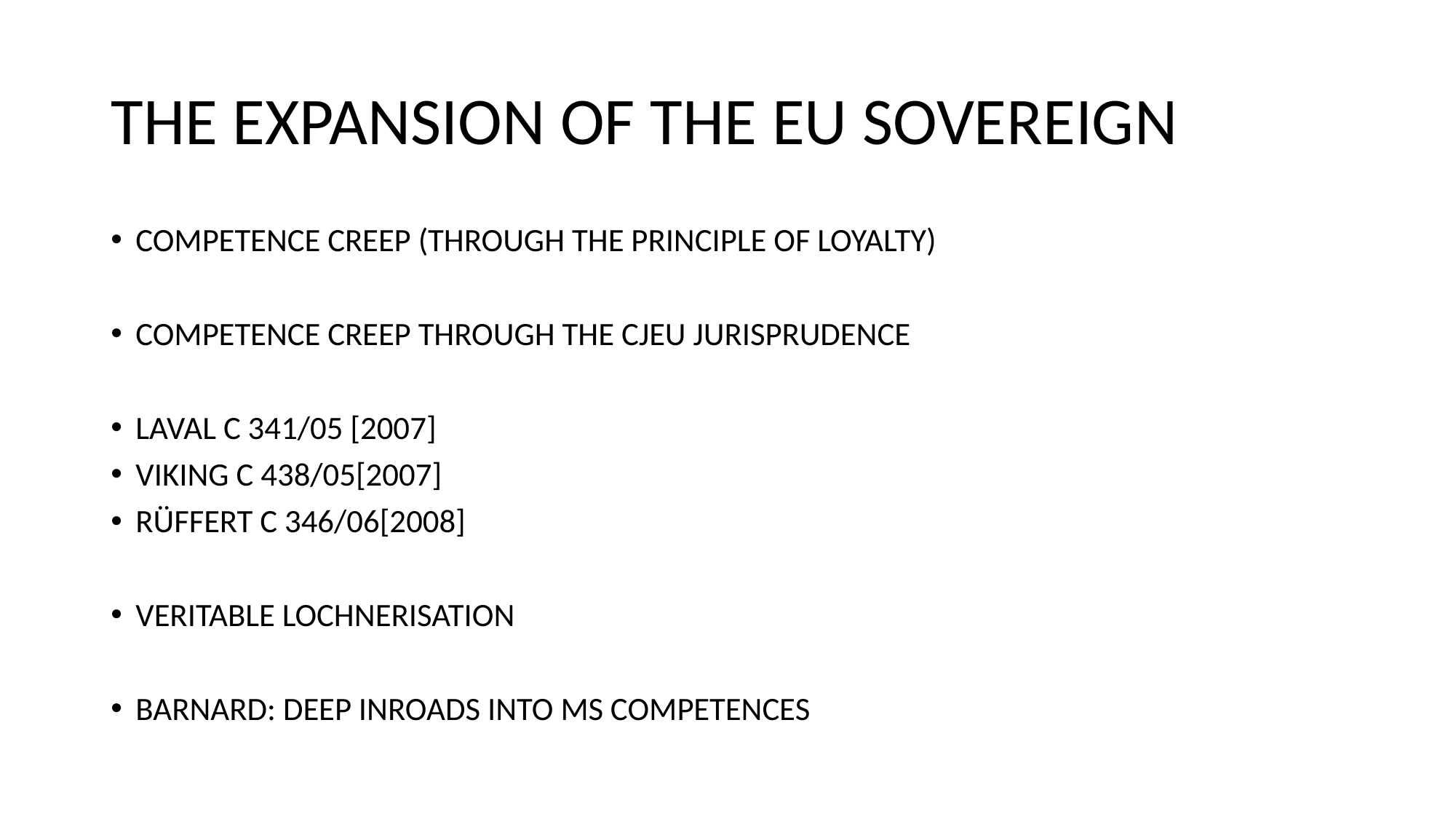

# THE EXPANSION OF THE EU SOVEREIGN
COMPETENCE CREEP (THROUGH THE PRINCIPLE OF LOYALTY)

COMPETENCE CREEP THROUGH THE CJEU JURISPRUDENCE

LAVAL C 341/05 [2007]
VIKING C 438/05[2007]
RÜFFERT C 346/06[2008]

VERITABLE LOCHNERISATION

BARNARD: DEEP INROADS INTO MS COMPETENCES